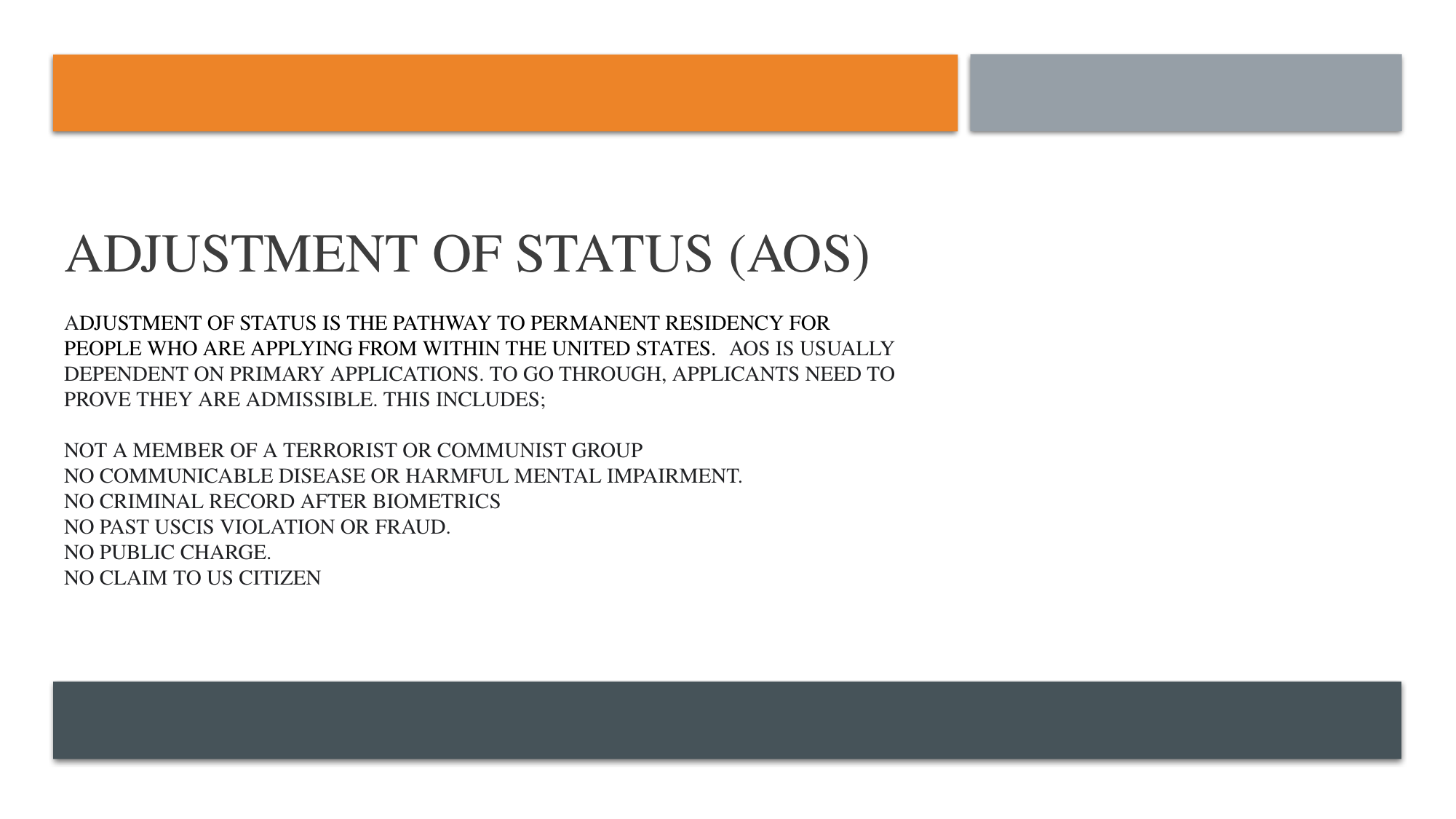

# ADJUSTMENT OF STATUS (AOS) Adjustment of status is the Pathway to permanent residency for people who are applying from within the United States.  AOS is usually dependent on primary applications. To go through, applicants need to prove they are admissible. this includes; Not a member of a terrorist or communist group No communicable disease or harmful mental impairment. No Criminal record after biometrics No past uscis violation or fraud. No public charge. No Claim to us citizen